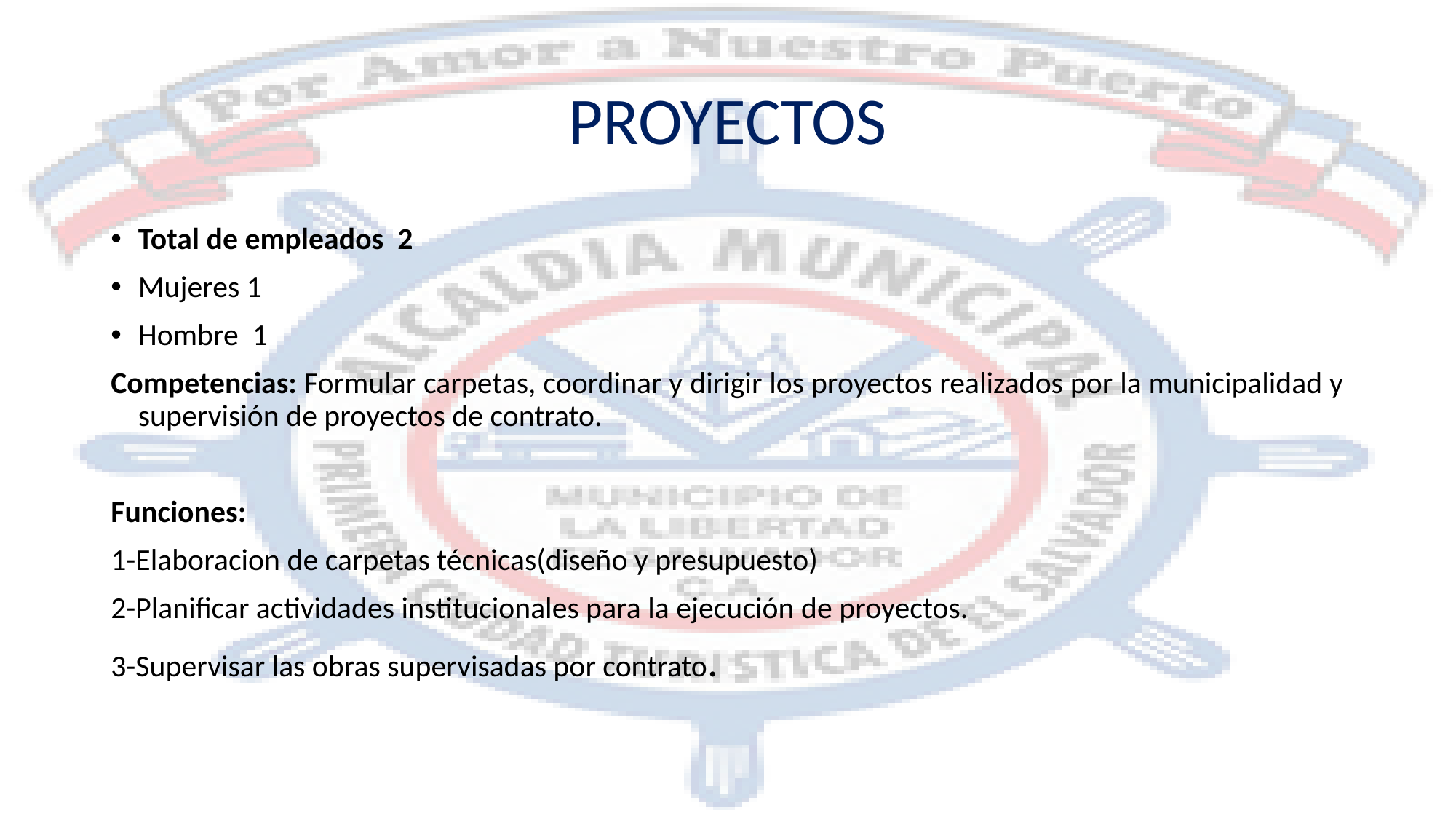

# PROYECTOS
Total de empleados  2
Mujeres 1
Hombre  1
Competencias: Formular carpetas, coordinar y dirigir los proyectos realizados por la municipalidad y supervisión de proyectos de contrato.

Funciones:
1-Elaboracion de carpetas técnicas(diseño y presupuesto)
2-Planificar actividades institucionales para la ejecución de proyectos.
3-Supervisar las obras supervisadas por contrato.